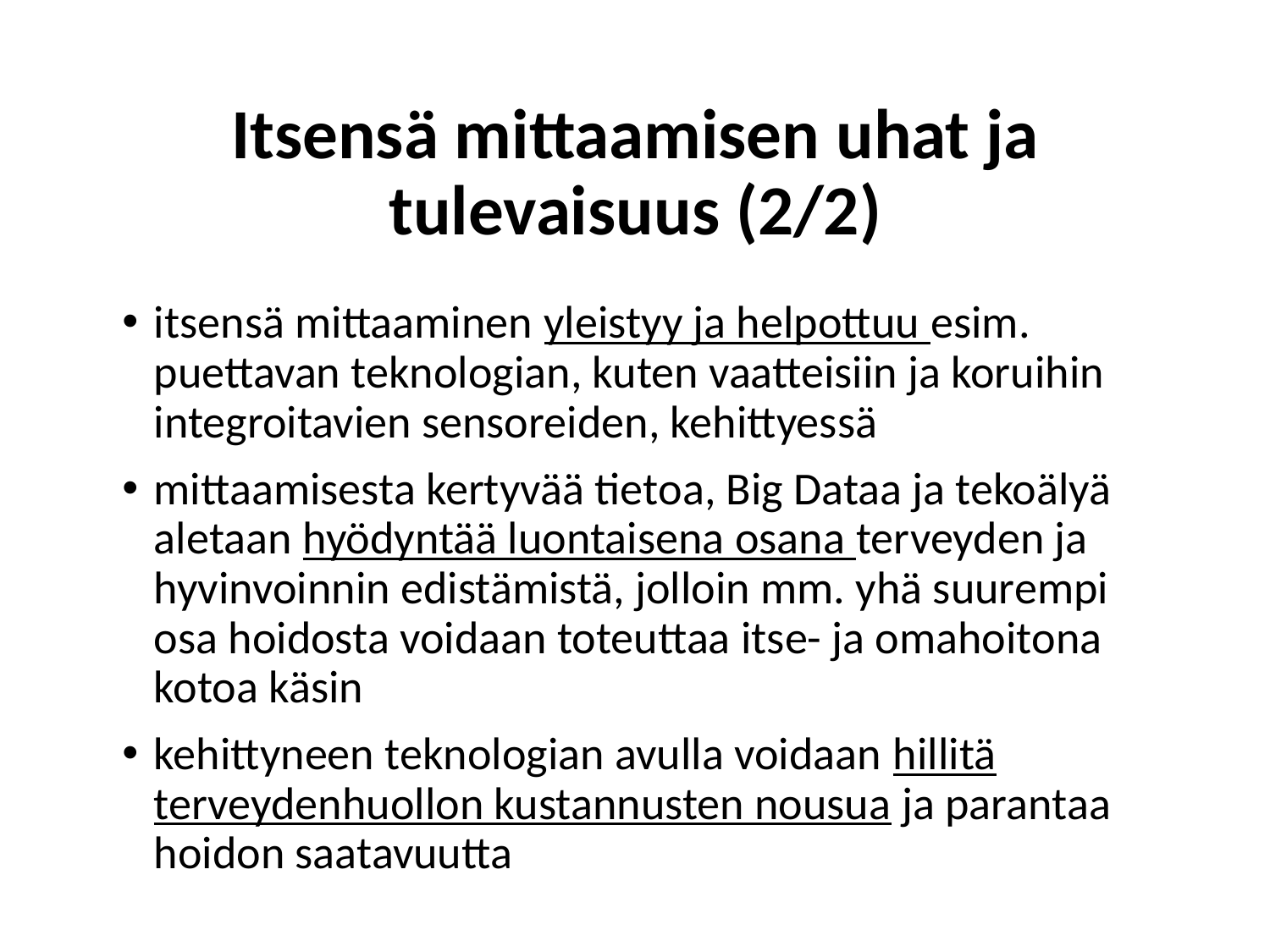

# Itsensä mittaamisen uhat ja tulevaisuus (2/2)
itsensä mittaaminen yleistyy ja helpottuu esim. puettavan teknologian, kuten vaatteisiin ja koruihin integroitavien sensoreiden, kehittyessä
mittaamisesta kertyvää tietoa, Big Dataa ja tekoälyä aletaan hyödyntää luontaisena osana terveyden ja hyvinvoinnin edistämistä, jolloin mm. yhä suurempi osa hoidosta voidaan toteuttaa itse- ja omahoitona kotoa käsin
kehittyneen teknologian avulla voidaan hillitä terveydenhuollon kustannusten nousua ja parantaa hoidon saatavuutta